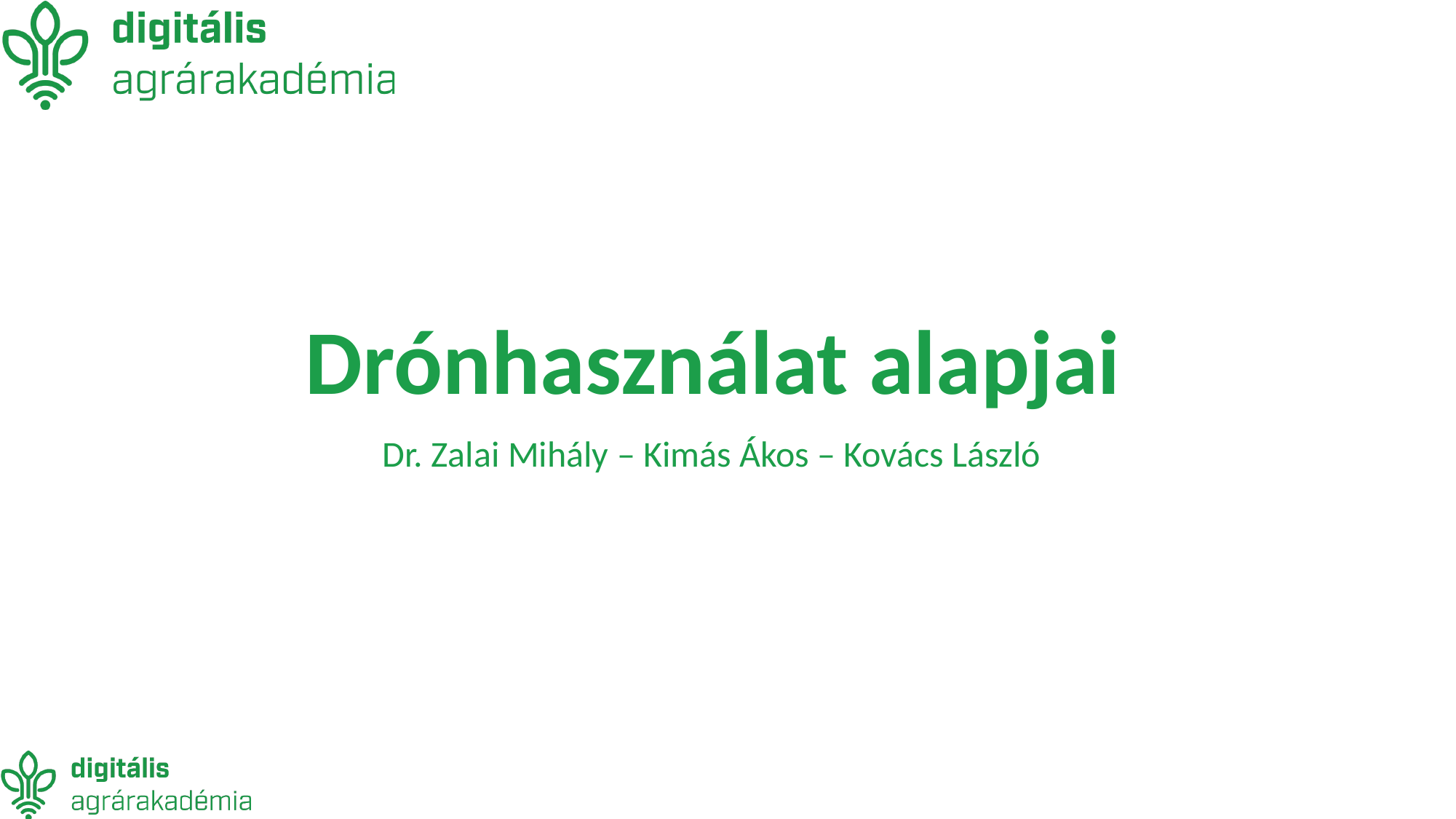

# Drónhasználat alapjai
Dr. Zalai Mihály – Kimás Ákos – Kovács László